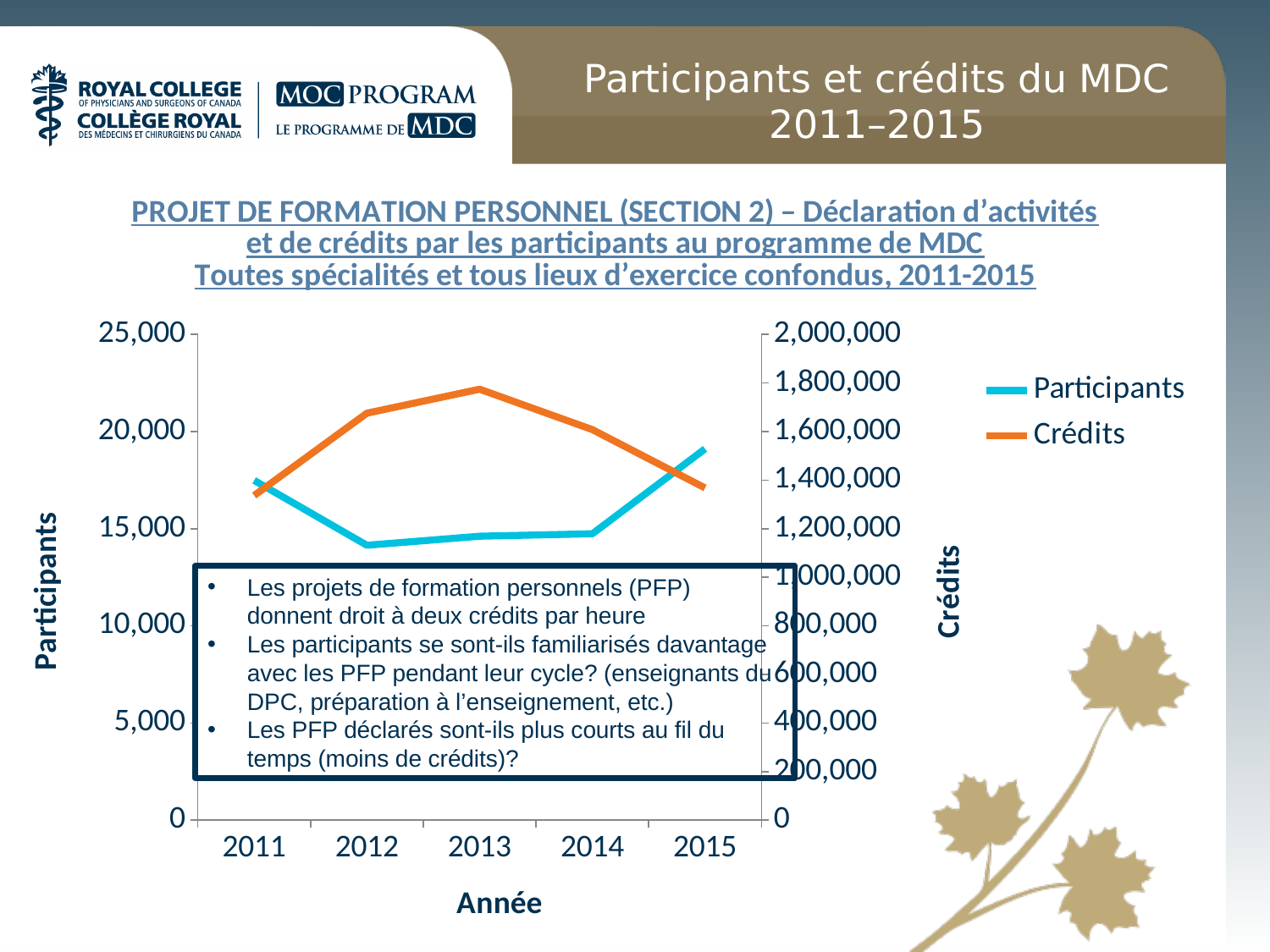

Participants et crédits du MDC
2011–2015

### Chart: PROJET DE FORMATION PERSONNEL (SECTION 2) ‒ Déclaration d’activités et de crédits par les participants au programme de MDC
Toutes spécialités et tous lieux d’exercice confondus, 2011-2015

| Category | Participants | Crédits |
|---|---|---|
| 2011 | 17485.0 | 1336829.0 |
| 2012 | 14147.0 | 1675614.54 |
| 2013 | 14614.0 | 1774476.98 |
| 2014 | 14738.0 | 1607960.0 |
| 2015 | 19110.0 | 1367729.0 |
Les projets de formation personnels (PFP) donnent droit à deux crédits par heure
Les participants se sont-ils familiarisés davantage avec les PFP pendant leur cycle? (enseignants du DPC, préparation à l’enseignement, etc.)
Les PFP déclarés sont-ils plus courts au fil du temps (moins de crédits)?